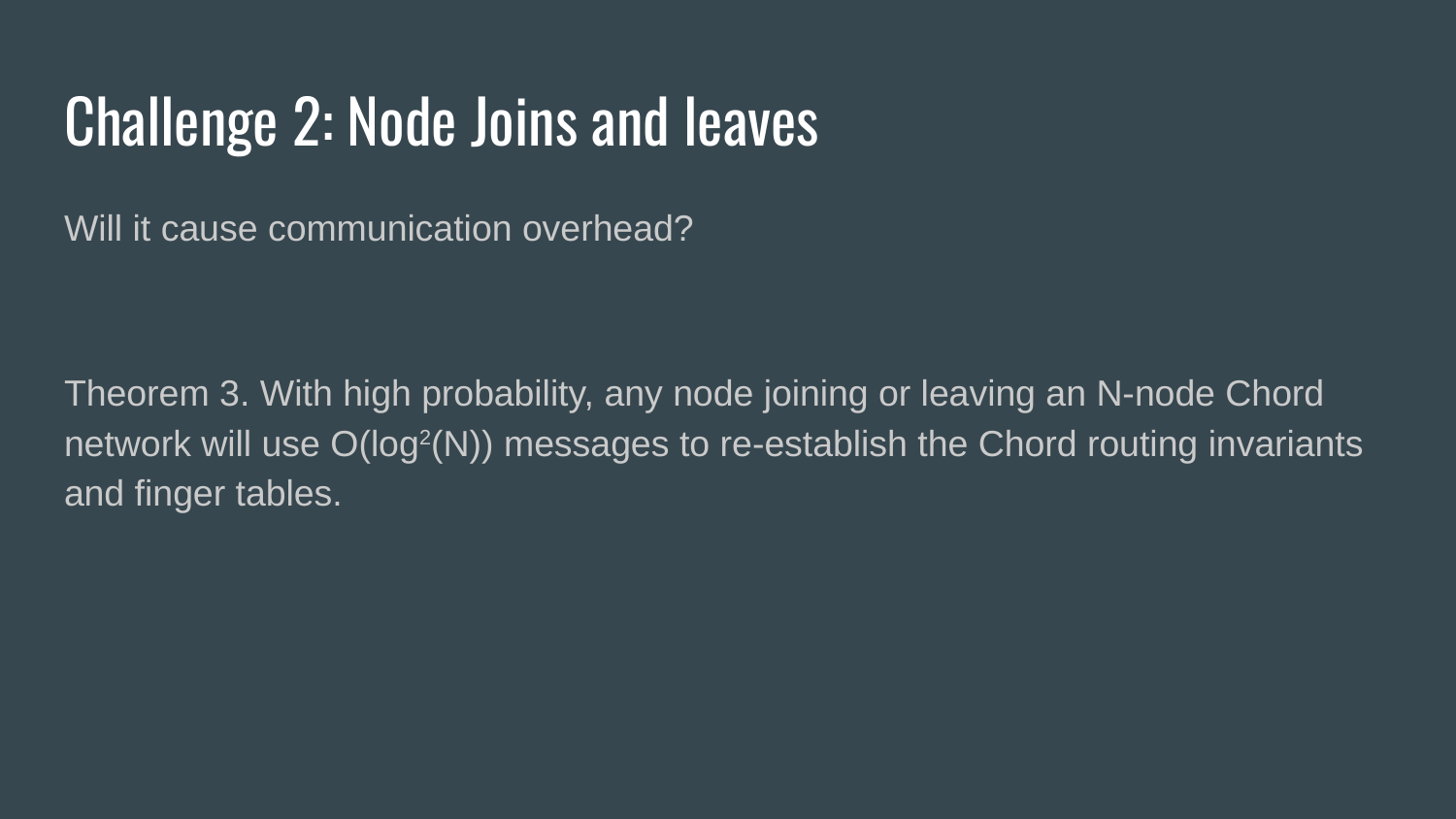

# Challenge 2: Node Joins and leaves

Will it cause communication overhead?

Theorem 3. With high probability, any node joining or leaving an N-node Chord network will use O(log2(N)) messages to re-establish the Chord routing invariants and finger tables.